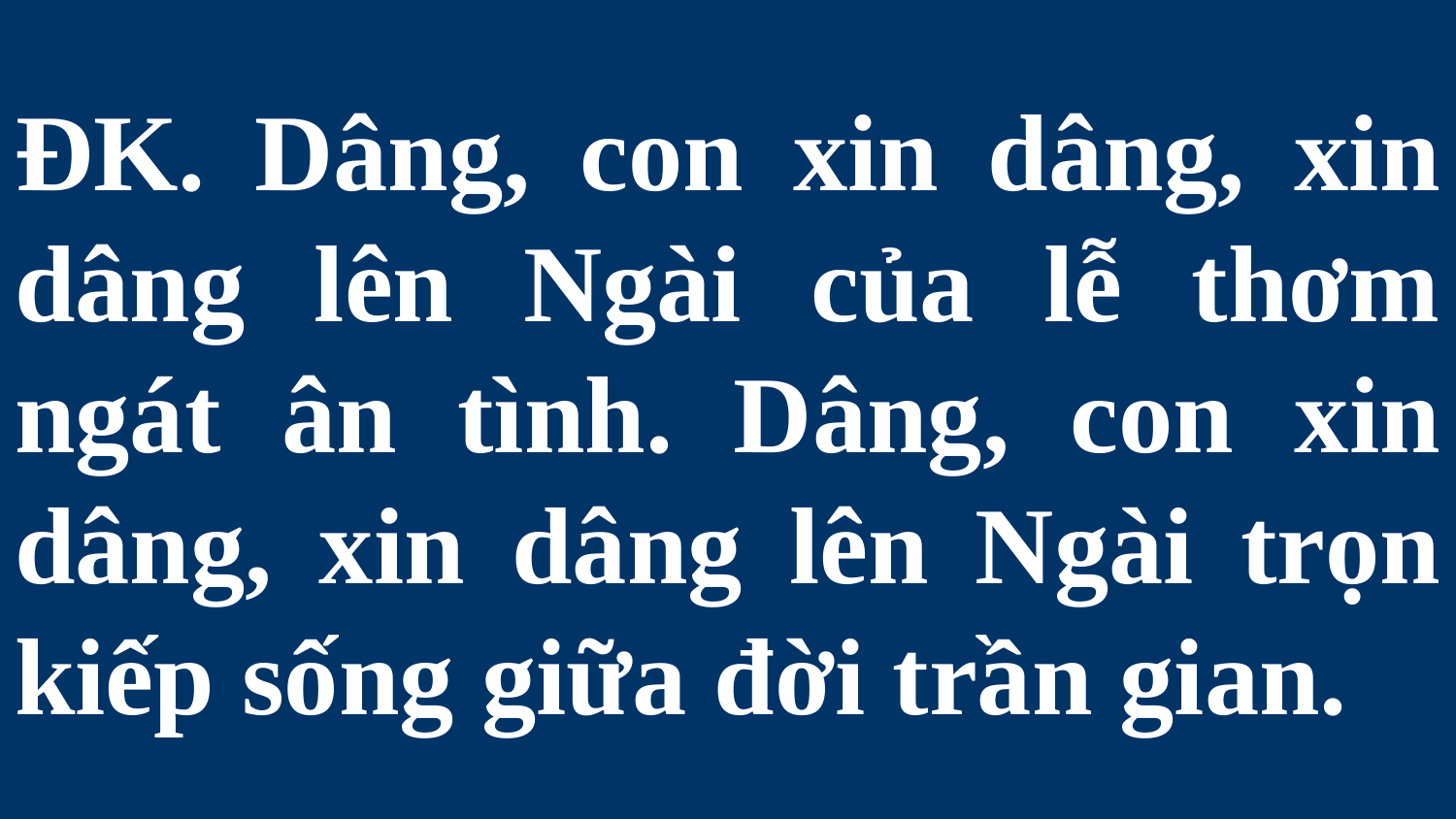

# ĐK. Dâng, con xin dâng, xin dâng lên Ngài của lễ thơm ngát ân tình. Dâng, con xin dâng, xin dâng lên Ngài trọn kiếp sống giữa đời trần gian.